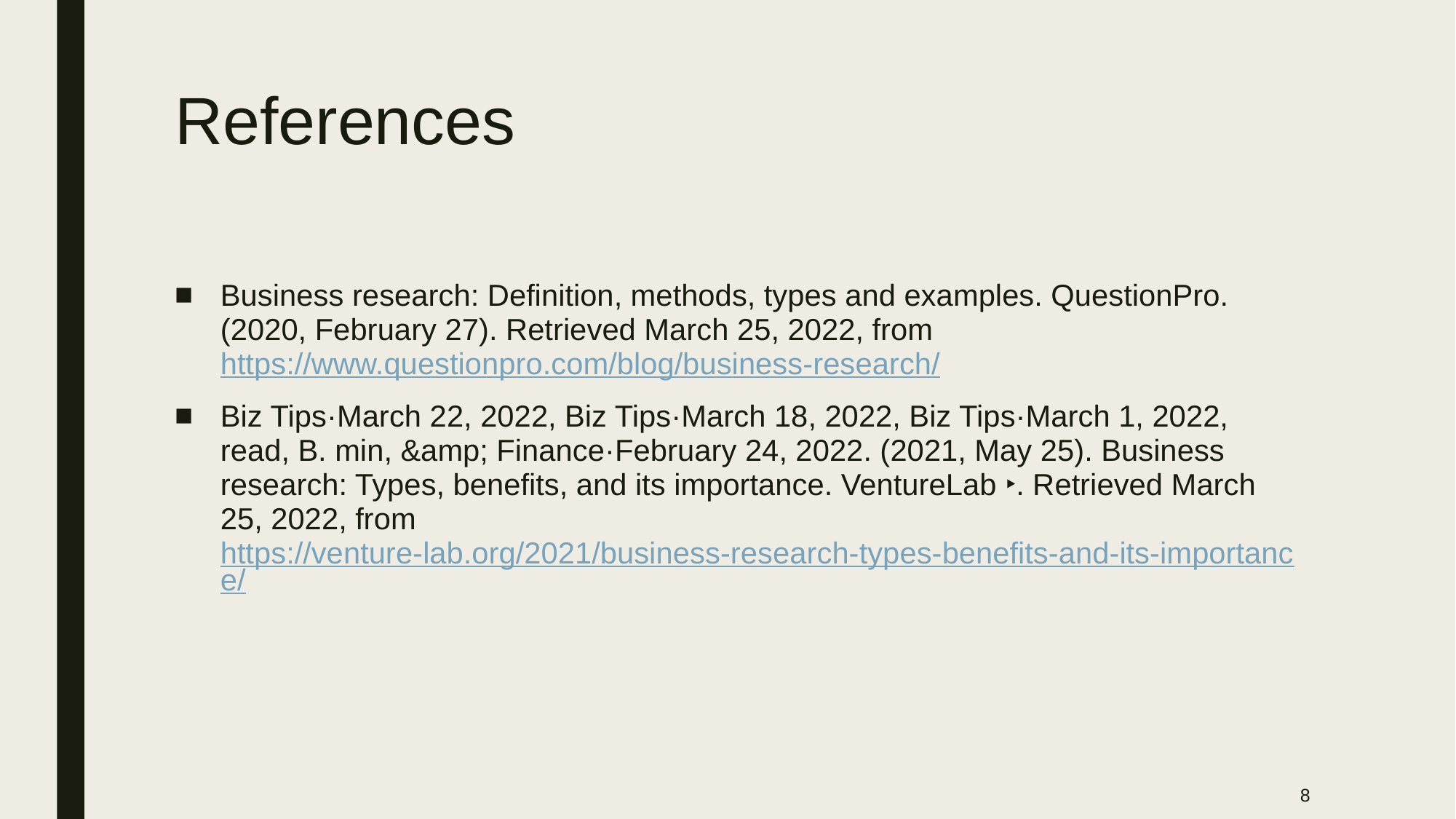

# References
Business research: Definition, methods, types and examples. QuestionPro. (2020, February 27). Retrieved March 25, 2022, from https://www.questionpro.com/blog/business-research/
Biz Tips·March 22, 2022, Biz Tips·March 18, 2022, Biz Tips·March 1, 2022, read, B. min, &amp; Finance·February 24, 2022. (2021, May 25). Business research: Types, benefits, and its importance. VentureLab ‣. Retrieved March 25, 2022, from https://venture-lab.org/2021/business-research-types-benefits-and-its-importance/

8